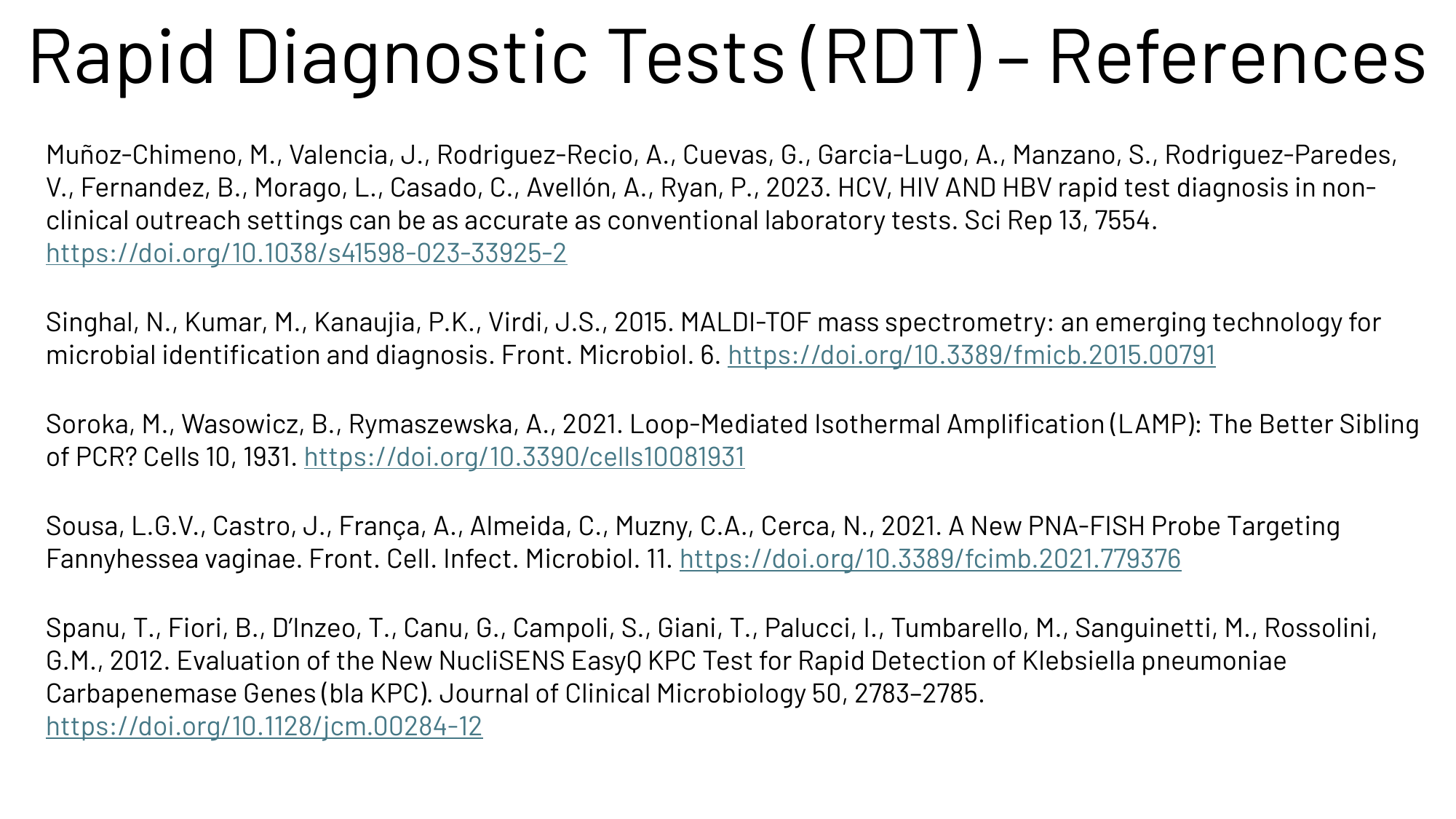

# Rapid Diagnostic Tests (RDT) – References
Muñoz-Chimeno, M., Valencia, J., Rodriguez-Recio, A., Cuevas, G., Garcia-Lugo, A., Manzano, S., Rodriguez-Paredes, V., Fernandez, B., Morago, L., Casado, C., Avellón, A., Ryan, P., 2023. HCV, HIV AND HBV rapid test diagnosis in non-clinical outreach settings can be as accurate as conventional laboratory tests. Sci Rep 13, 7554. https://doi.org/10.1038/s41598-023-33925-2

Singhal, N., Kumar, M., Kanaujia, P.K., Virdi, J.S., 2015. MALDI-TOF mass spectrometry: an emerging technology for microbial identification and diagnosis. Front. Microbiol. 6. https://doi.org/10.3389/fmicb.2015.00791

Soroka, M., Wasowicz, B., Rymaszewska, A., 2021. Loop-Mediated Isothermal Amplification (LAMP): The Better Sibling of PCR? Cells 10, 1931. https://doi.org/10.3390/cells10081931

Sousa, L.G.V., Castro, J., França, A., Almeida, C., Muzny, C.A., Cerca, N., 2021. A New PNA-FISH Probe Targeting Fannyhessea vaginae. Front. Cell. Infect. Microbiol. 11. https://doi.org/10.3389/fcimb.2021.779376

Spanu, T., Fiori, B., D’Inzeo, T., Canu, G., Campoli, S., Giani, T., Palucci, I., Tumbarello, M., Sanguinetti, M., Rossolini, G.M., 2012. Evaluation of the New NucliSENS EasyQ KPC Test for Rapid Detection of Klebsiella pneumoniae Carbapenemase Genes (bla KPC). Journal of Clinical Microbiology 50, 2783–2785. https://doi.org/10.1128/jcm.00284-12